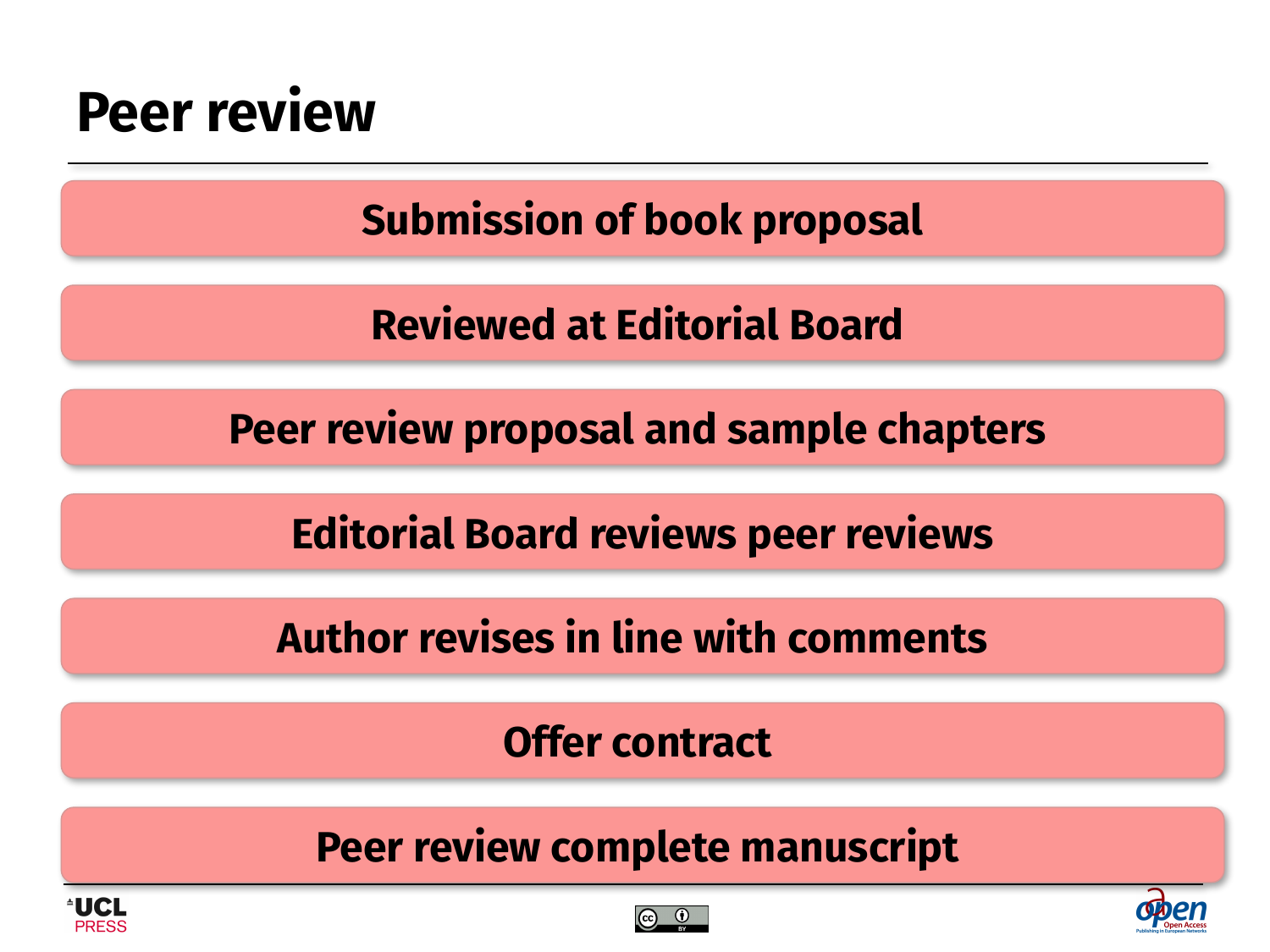

# Peer review
Submission of book proposal
Reviewed at Editorial Board
Peer review proposal and sample chapters
Editorial Board reviews peer reviews
Author revises in line with comments
Offer contract
Peer review complete manuscript